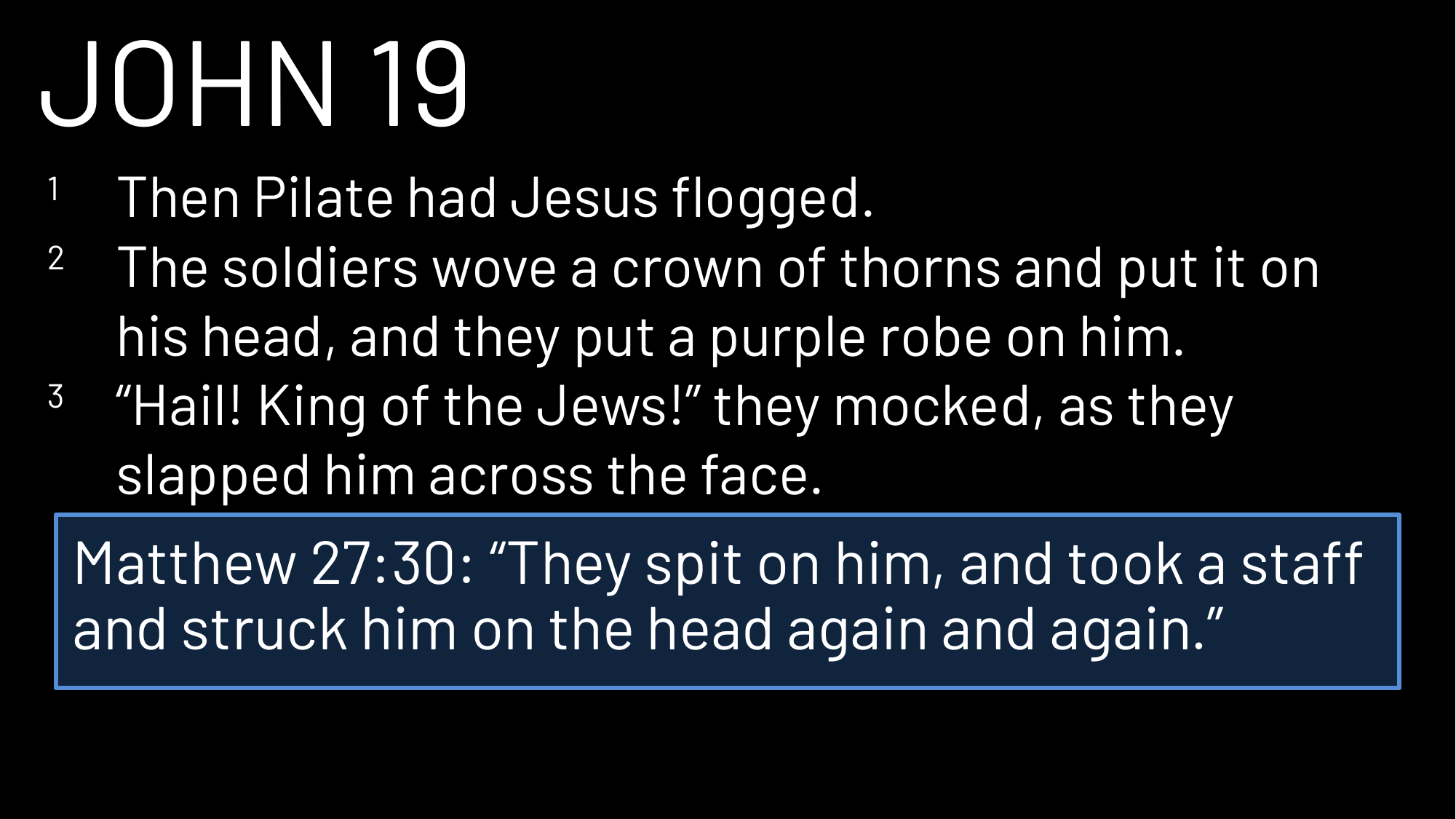

JOHN 19
1 	Then Pilate had Jesus flogged.
2 	The soldiers wove a crown of thorns and put it on his head, and they put a purple robe on him.
3 	“Hail! King of the Jews!” they mocked, as they slapped him across the face.

Matthew 27:30: “They spit on him, and took a staff and struck him on the head again and again.”